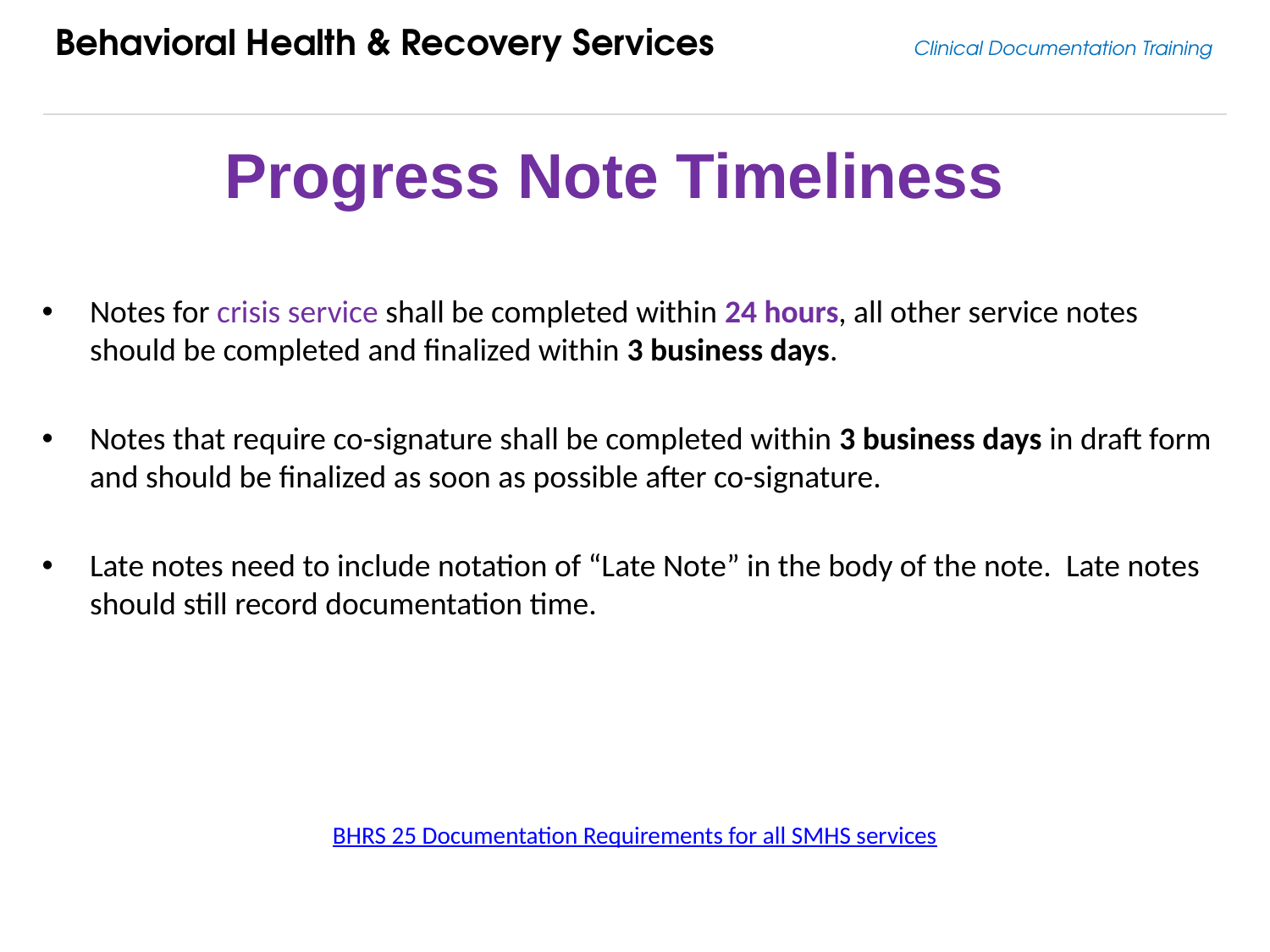

Behavioral Health & Recovery Services                    Clinical Documentation Training
Progress Note Timeliness
Notes for crisis service shall be completed within 24 hours, all other service notes should be completed and finalized within 3 business days.

Notes that require co-signature shall be completed within 3 business days in draft form and should be finalized as soon as possible after co-signature.

Late notes need to include notation of “Late Note” in the body of the note.  Late notes should still record documentation time.

BHRS 25 Documentation Requirements for all SMHS services